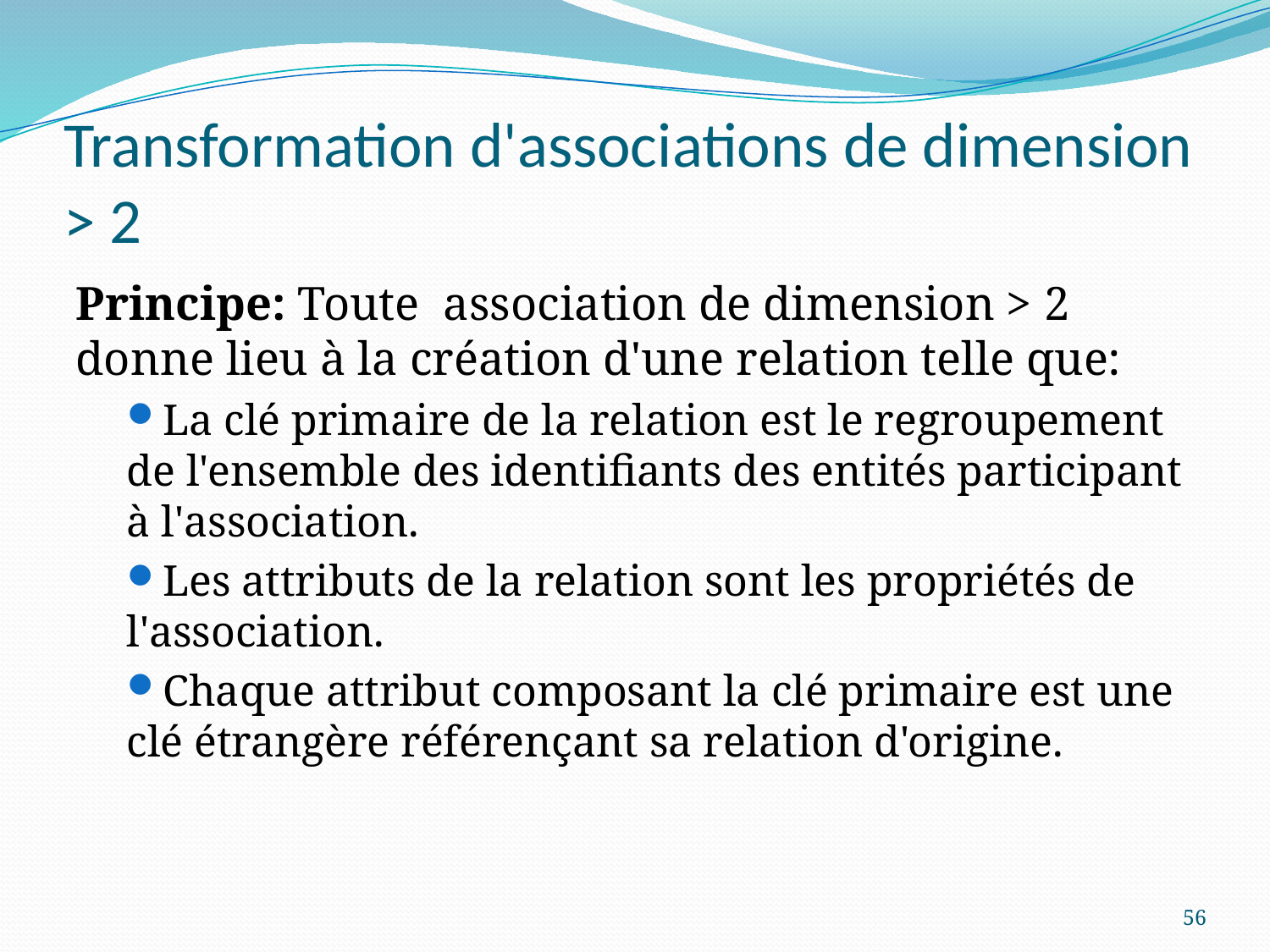

# Transformation d'associations de dimension > 2
Principe: Toute  association de dimension > 2 donne lieu à la création d'une relation telle que:
La clé primaire de la relation est le regroupement de l'ensemble des identifiants des entités participant à l'association.
Les attributs de la relation sont les propriétés de l'association.
Chaque attribut composant la clé primaire est une clé étrangère référençant sa relation d'origine.
56